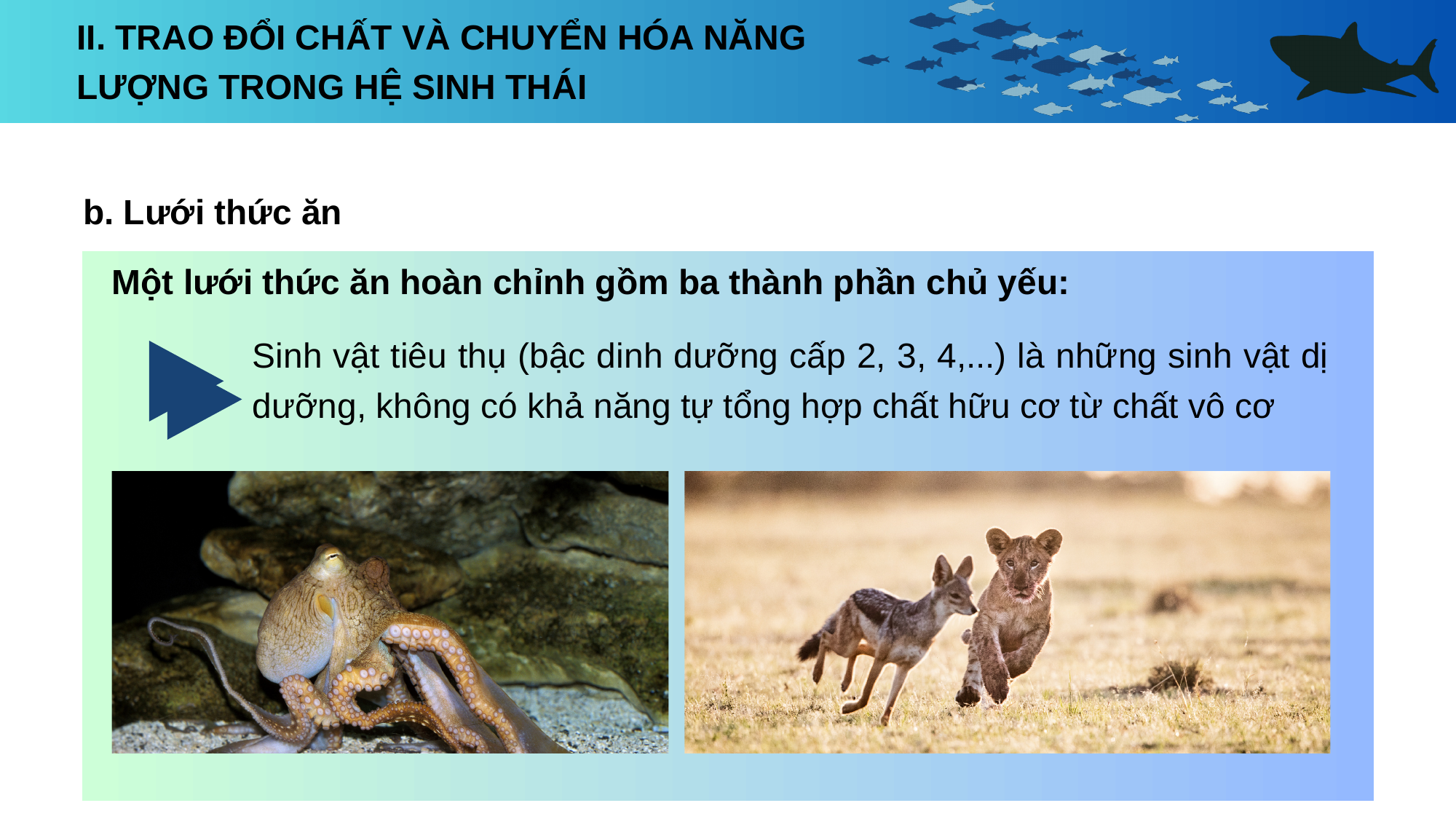

II. TRAO ĐỔI CHẤT VÀ CHUYỂN HÓA NĂNG LƯỢNG TRONG HỆ SINH THÁI

b. Lưới thức ăn

Một lưới thức ăn hoàn chỉnh gồm ba thành phần chủ yếu:
Sinh vật tiêu thụ (bậc dinh dưỡng cấp 2, 3, 4,...) là những sinh vật dị dưỡng, không có khả năng tự tổng hợp chất hữu cơ từ chất vô cơ